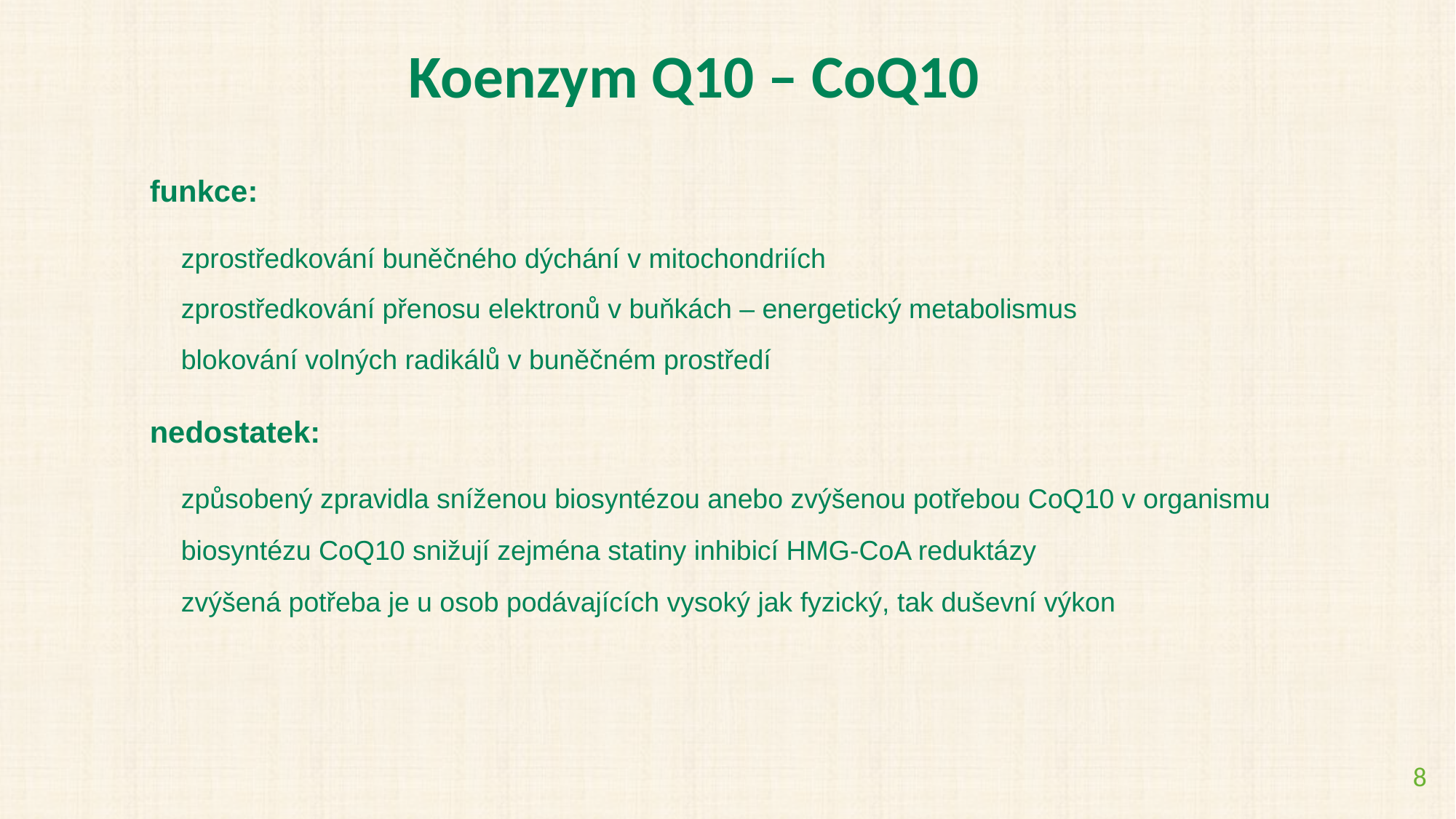

Koenzym Q10 – CoQ10
funkce:
zprostředkování buněčného dýchání v mitochondriích
zprostředkování přenosu elektronů v buňkách – energetický metabolismus
blokování volných radikálů v buněčném prostředí
nedostatek:
způsobený zpravidla sníženou biosyntézou anebo zvýšenou potřebou CoQ10 v organismu
biosyntézu CoQ10 snižují zejména statiny inhibicí HMG-CoA reduktázy
zvýšená potřeba je u osob podávajících vysoký jak fyzický, tak duševní výkon
8